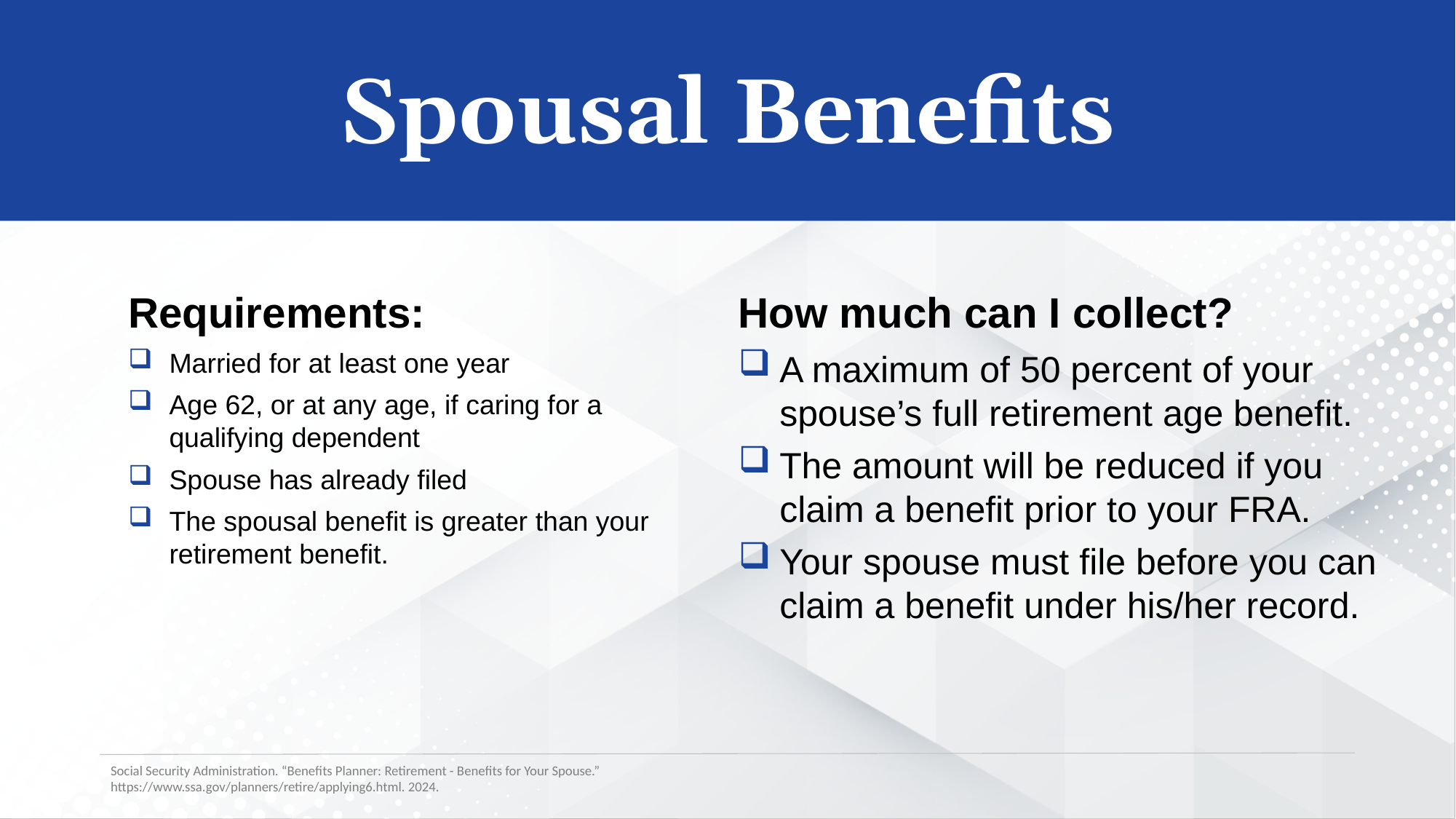

Spousal Benefits
Requirements:
Married for at least one year
Age 62, or at any age, if caring for a qualifying dependent
Spouse has already filed
The spousal benefit is greater than your retirement benefit.
How much can I collect?
A maximum of 50 percent of your spouse’s full retirement age benefit.
The amount will be reduced if you claim a benefit prior to your FRA.
Your spouse must file before you can claim a benefit under his/her record.
Social Security Administration. “Benefits Planner: Retirement - Benefits for Your Spouse.”
https://www.ssa.gov/planners/retire/applying6.html. 2024.